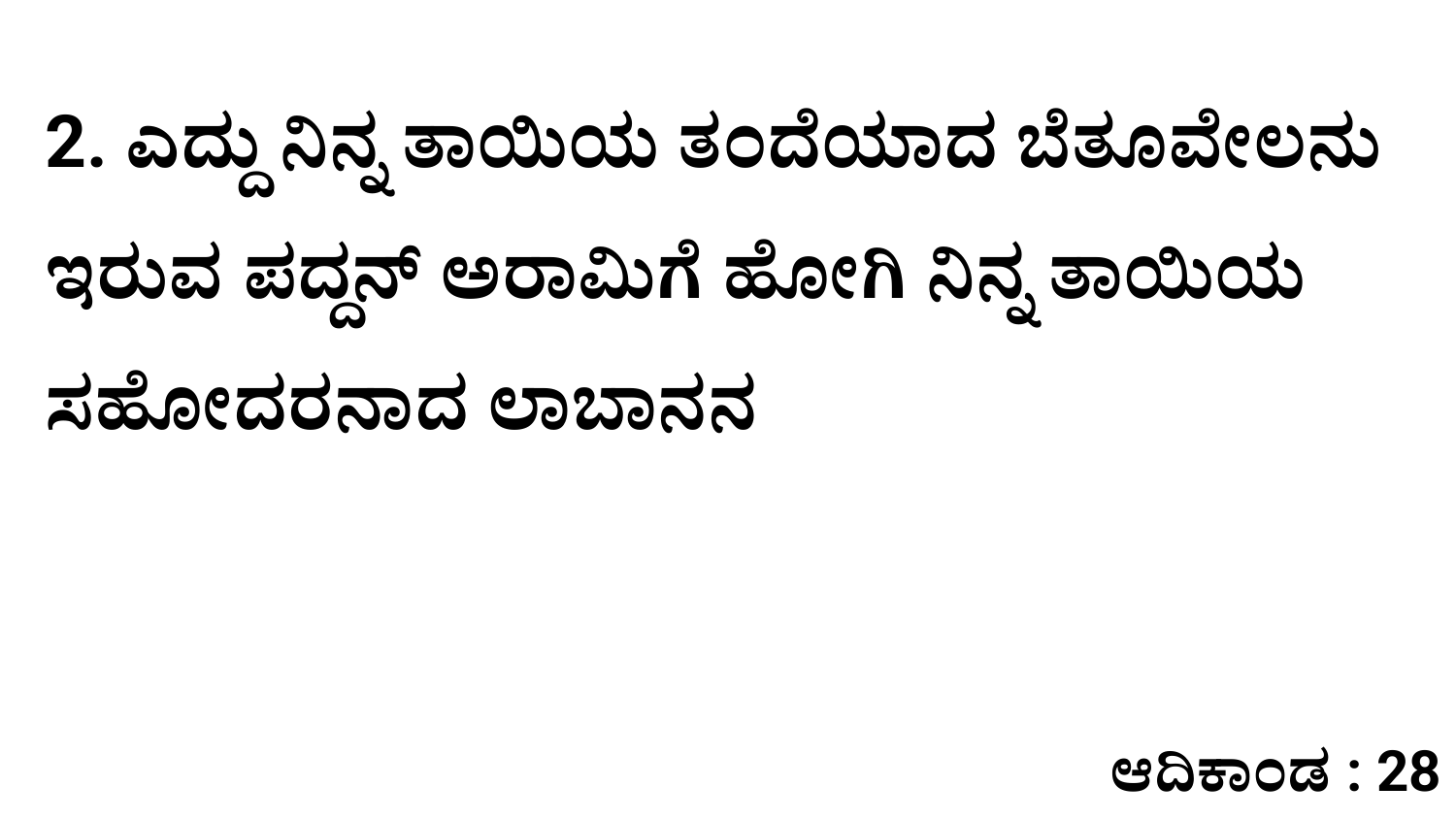

2. ಎದ್ದು ನಿನ್ನ ತಾಯಿಯ ತಂದೆಯಾದ ಬೆತೂವೇಲನು ಇರುವ ಪದ್ದನ್‌ ಅರಾಮಿಗೆ ಹೋಗಿ ನಿನ್ನ ತಾಯಿಯ ಸಹೋದರನಾದ ಲಾಬಾನನ
ಆದಿಕಾಂಡ : 28